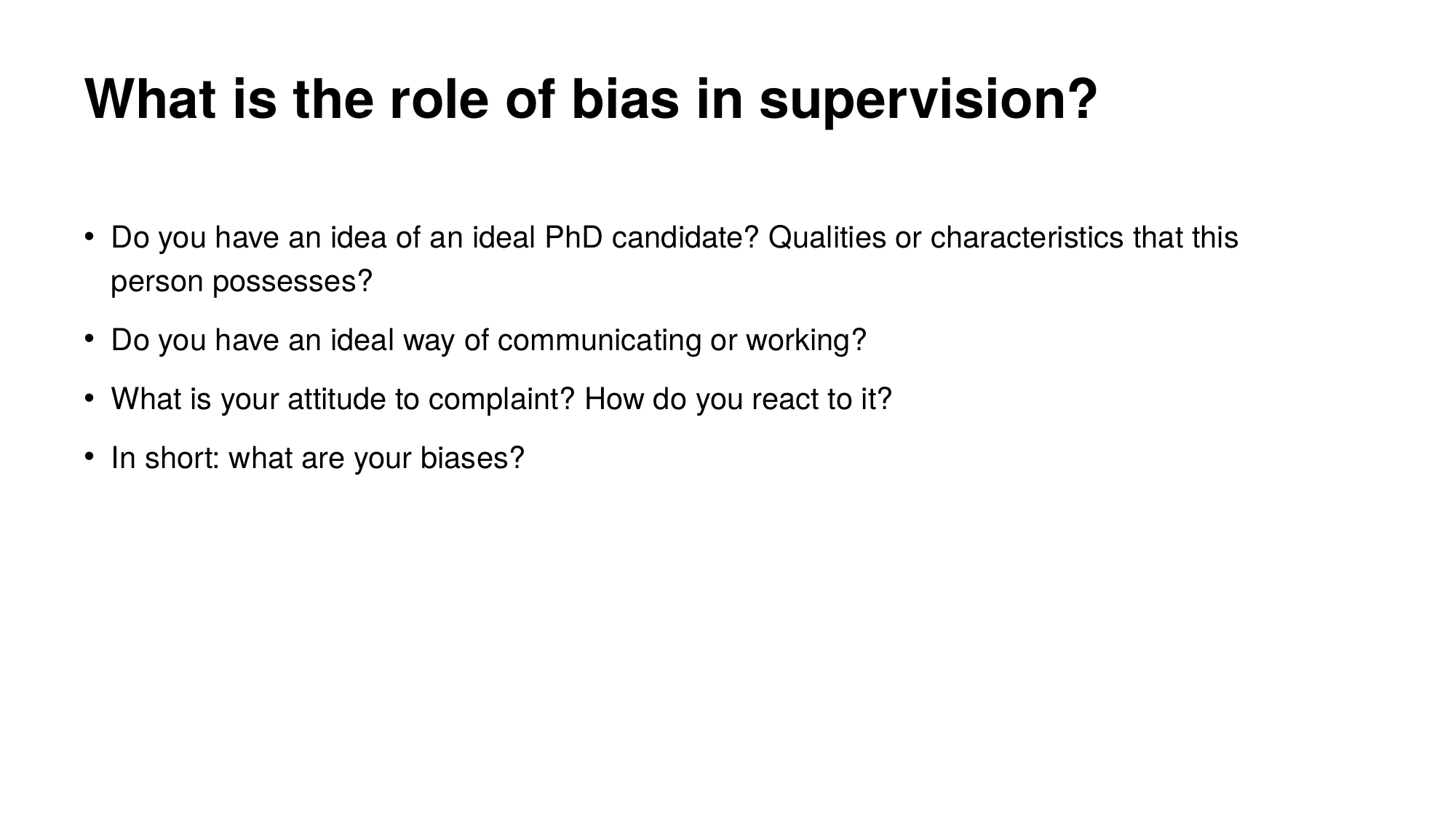

# What is the role of bias in supervision?
Do you have an idea of an ideal PhD candidate? Qualities or characteristics that this person possesses?
Do you have an ideal way of communicating or working?
What is your attitude to complaint? How do you react to it?
In short: what are your biases?